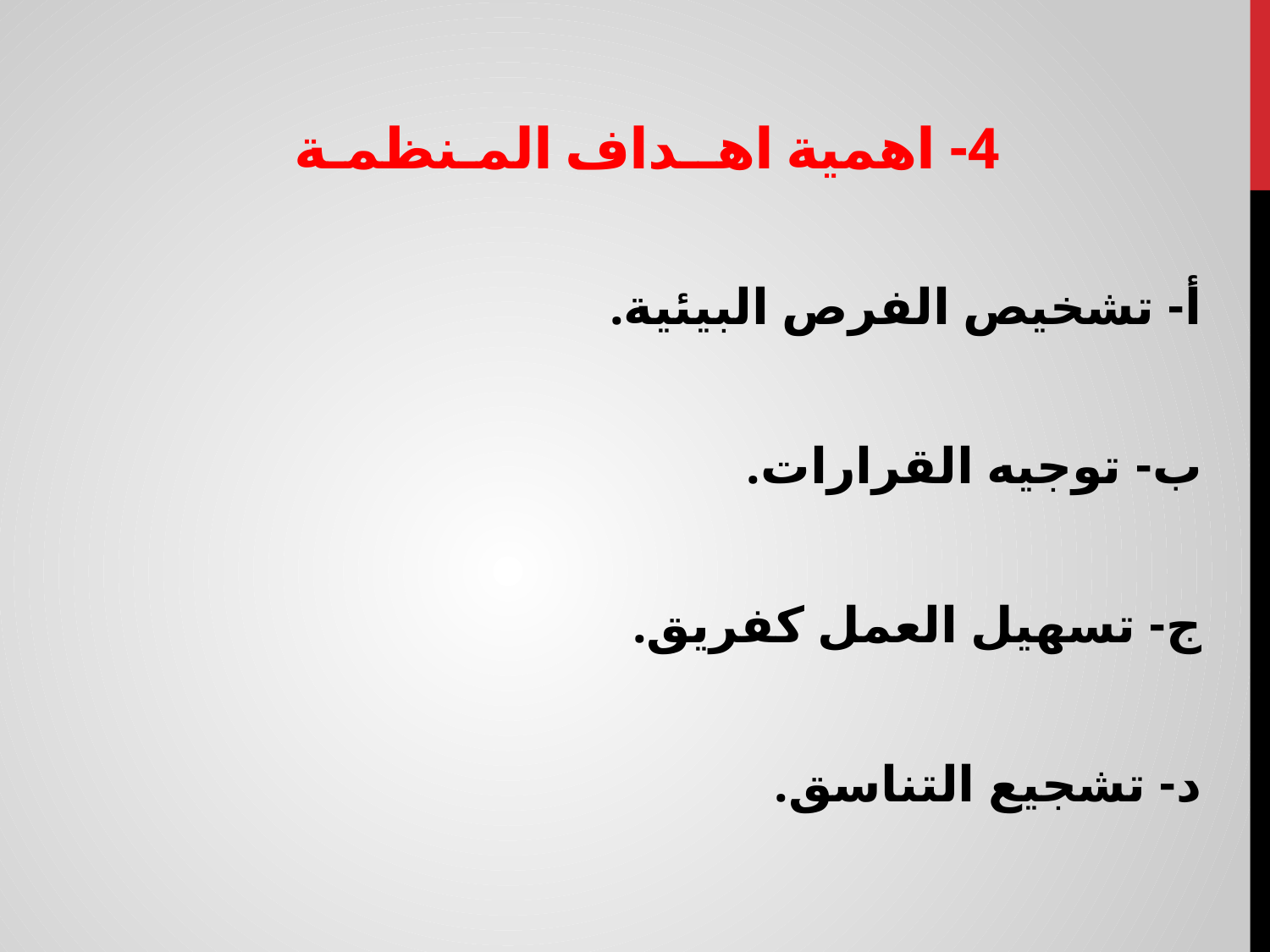

# 4- اهمية اهــداف المـنظمـة

أ- تشخيص الفرص البيئية.

ب- توجيه القرارات.

ج- تسهيل العمل كفريق.

د- تشجيع التناسق.